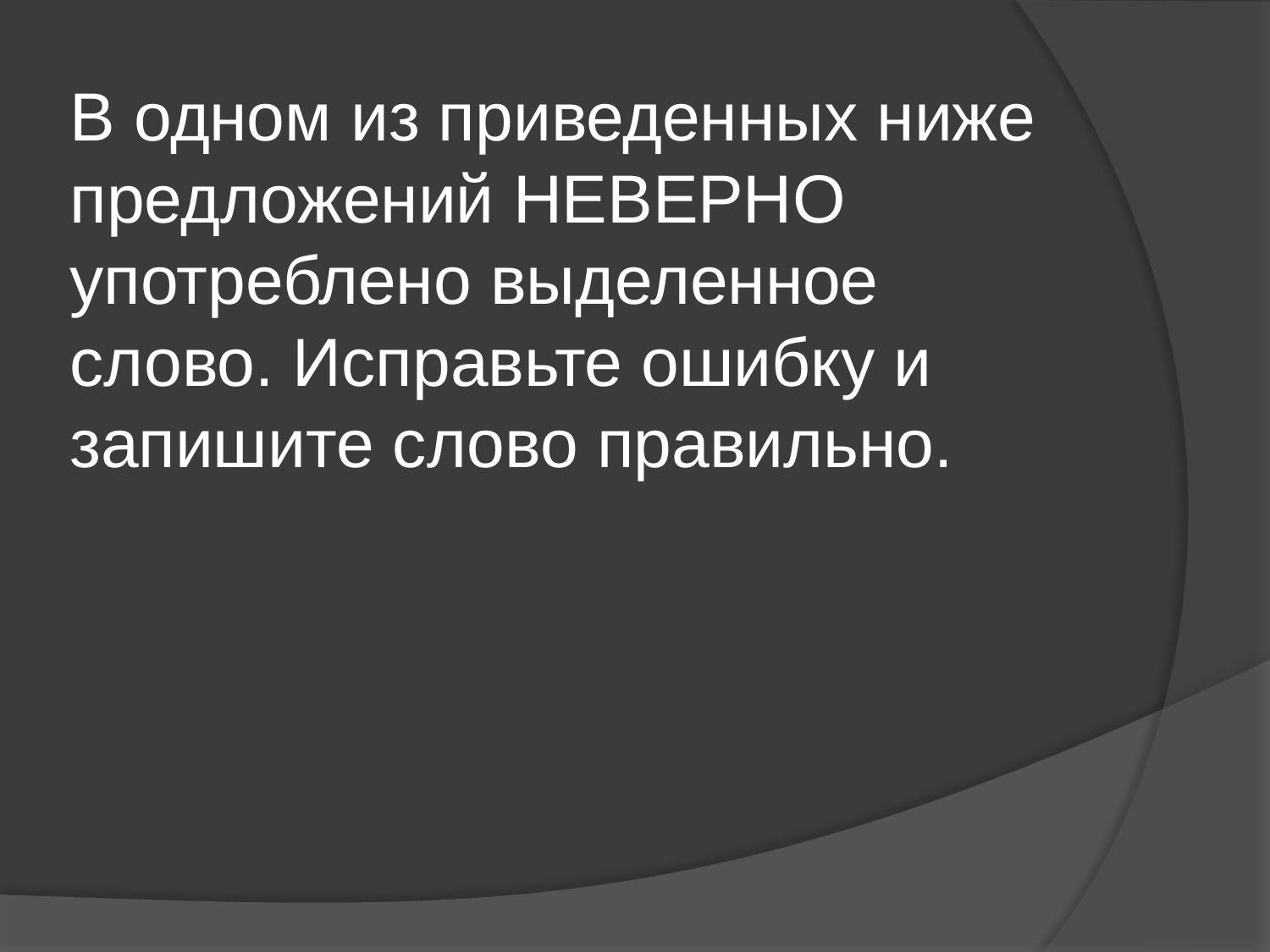

# В одном из приведенных ниже предложений НЕВЕРНО употреблено выделенное слово. Исправьте ошибку и запишите слово правильно.